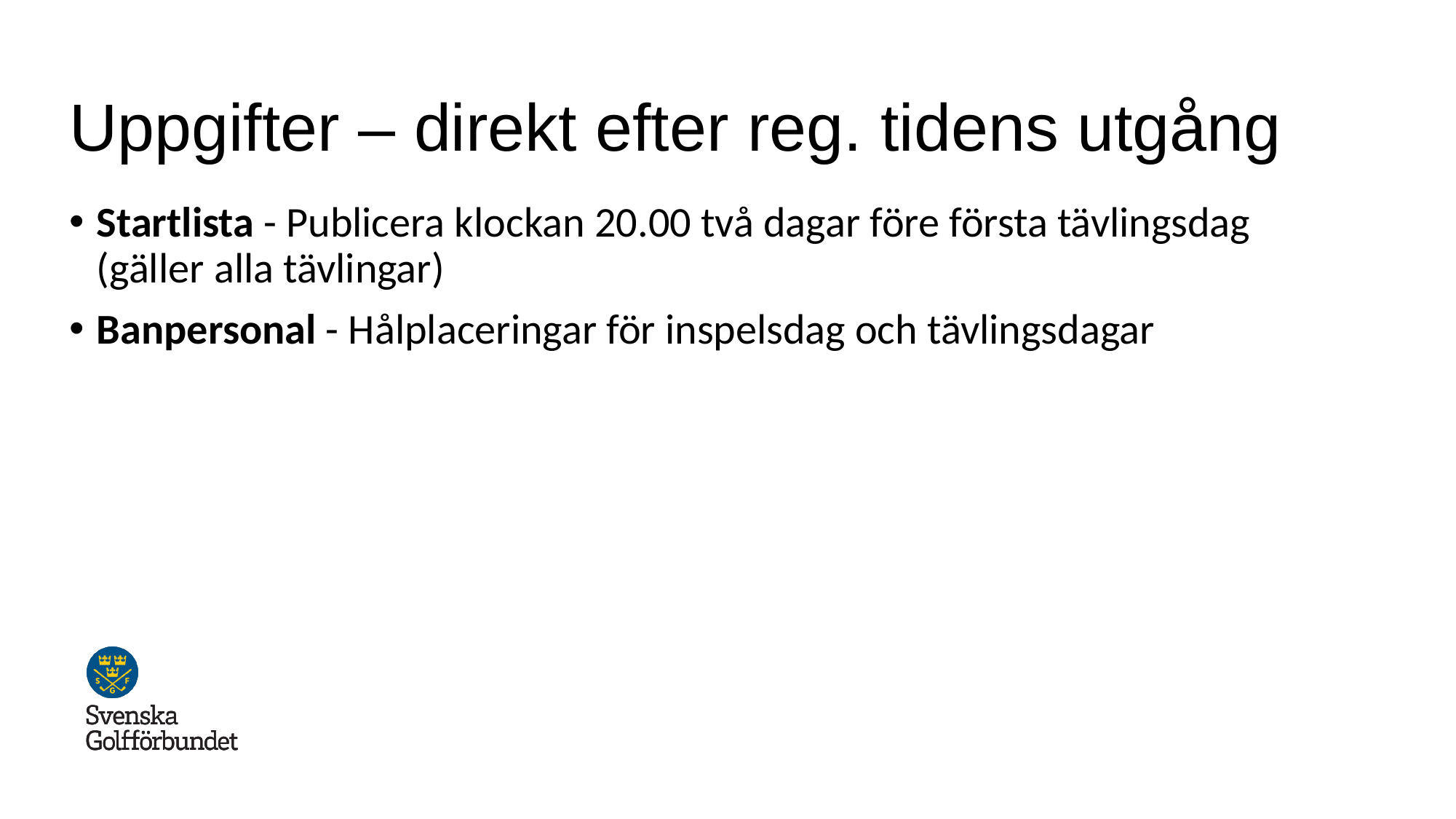

# Uppgifter – direkt efter reg. tidens utgång
Startlista - Publicera klockan 20.00 två dagar före första tävlingsdag (gäller alla tävlingar)
Banpersonal - Hålplaceringar för inspelsdag och tävlingsdagar